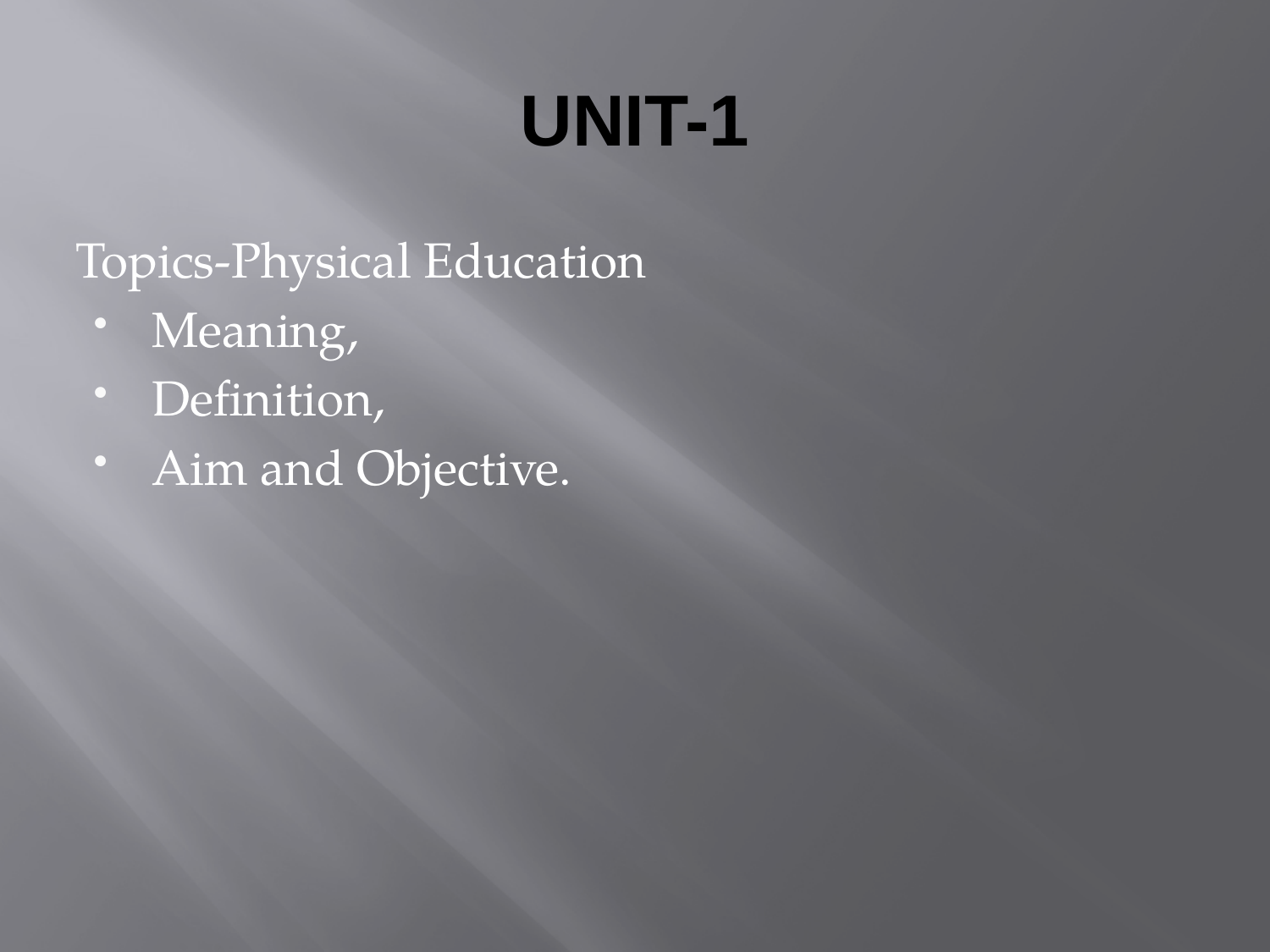

# UNIT-1
Topics-Physical Education
Meaning,
Definition,
Aim and Objective.